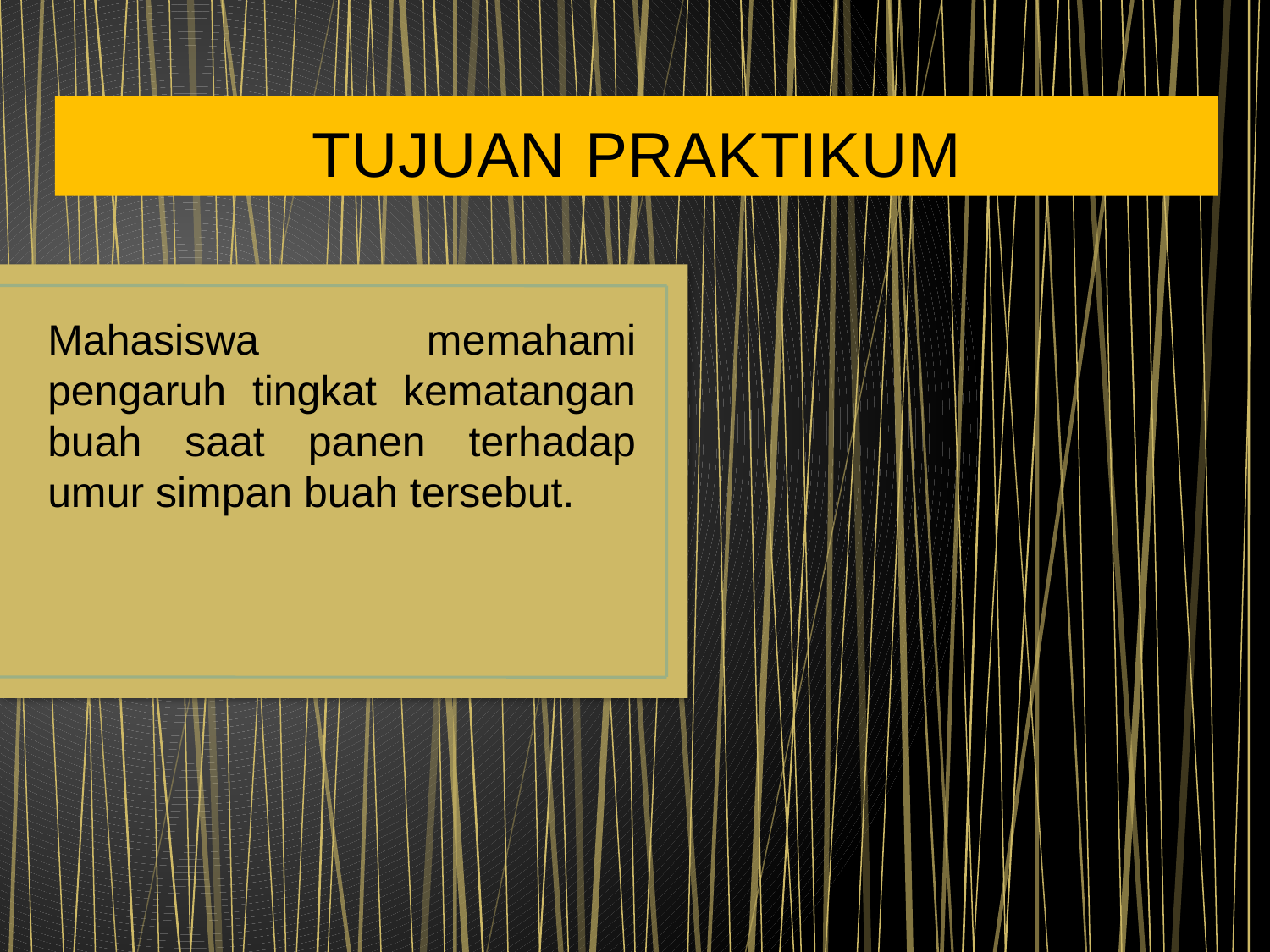

# TUJUAN PRAKTIKUM
Mahasiswa memahami pengaruh tingkat kematangan buah saat panen terhadap umur simpan buah tersebut.